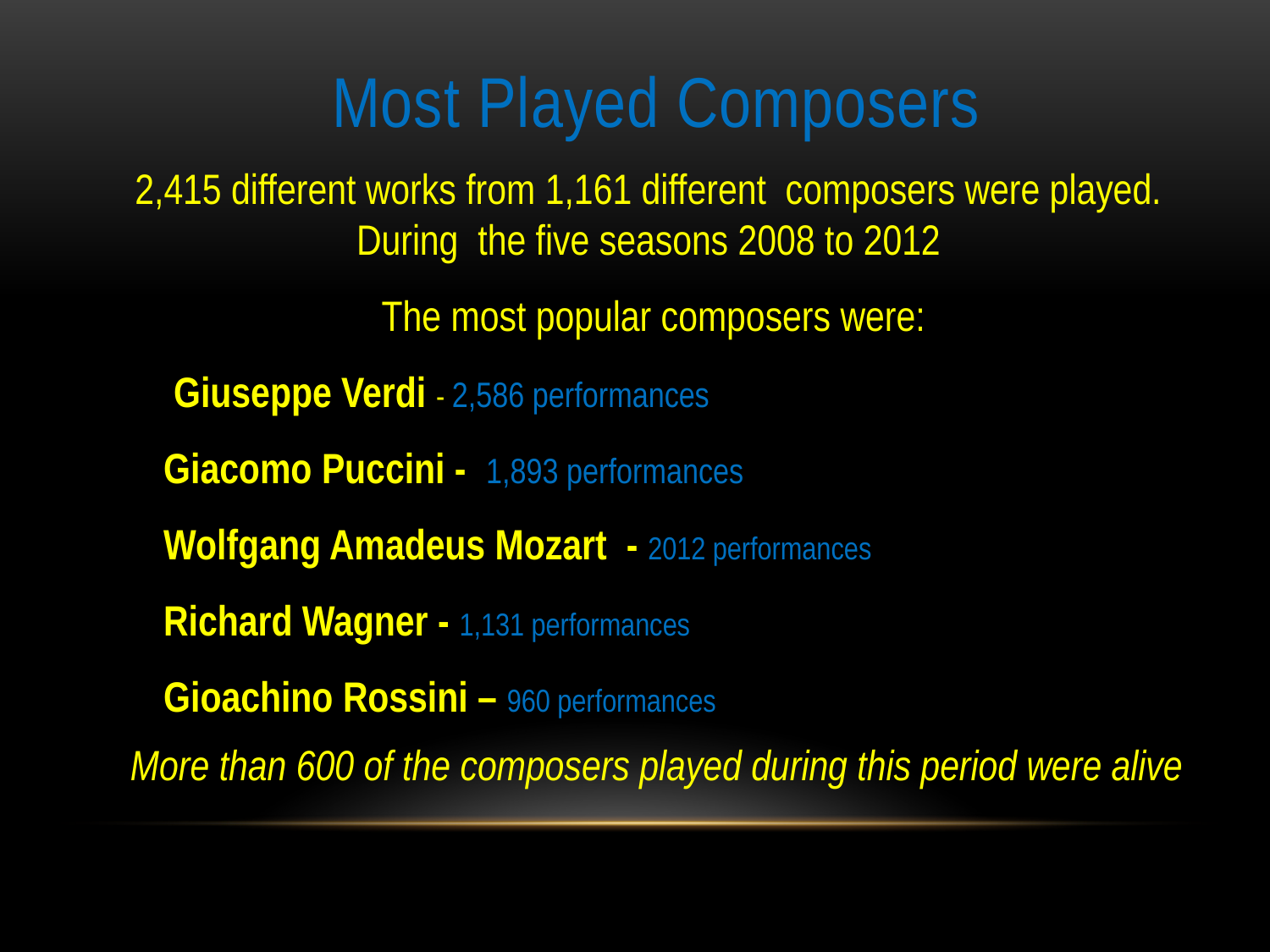

# Most Played Composers
2,415 different works from 1,161 different  composers were played.
During  the five seasons 2008 to 2012

 The most popular composers were:

    Giuseppe Verdi - 2,586 performances

    Giacomo Puccini -  1,893 performances

    Wolfgang Amadeus Mozart  - 2012 performances

    Richard Wagner - 1,131 performances

    Gioachino Rossini – 960 performances

More than 600 of the composers played during this period were alive